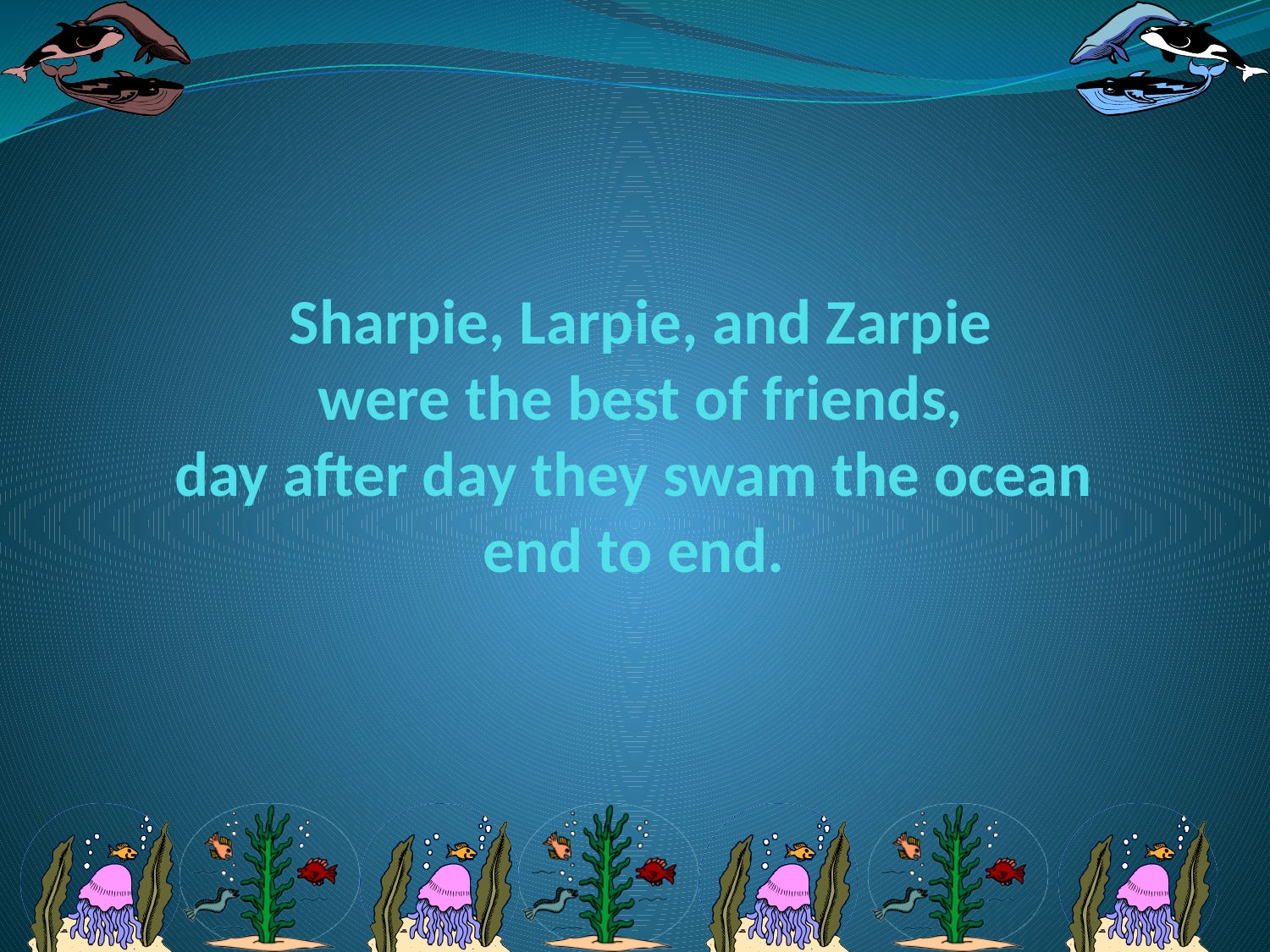

# Sharpie, Larpie, and Zarpie were the best of friends, day after day they swam the ocean end to end.